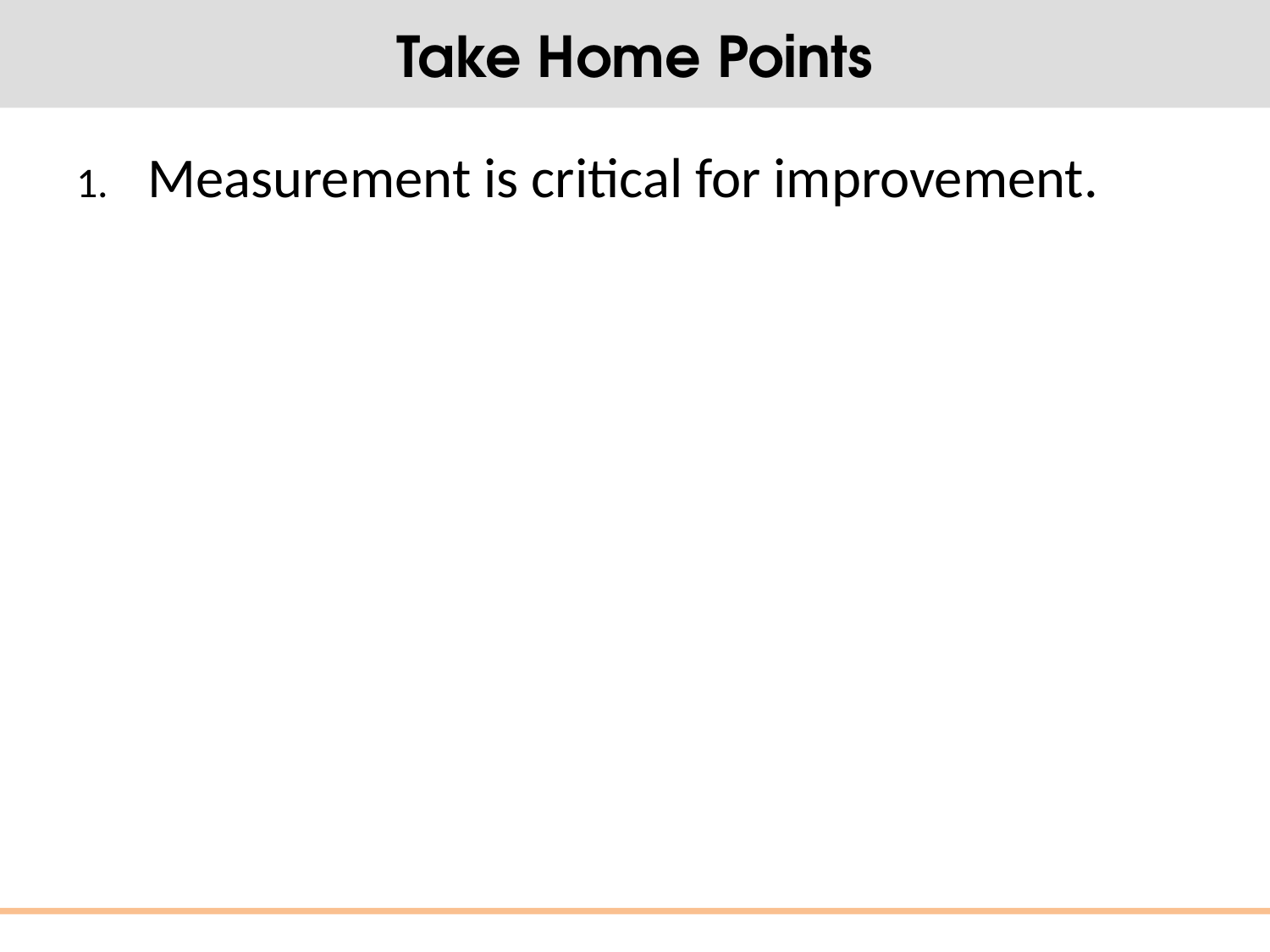

# Take Home Points
Measurement is critical for improvement.